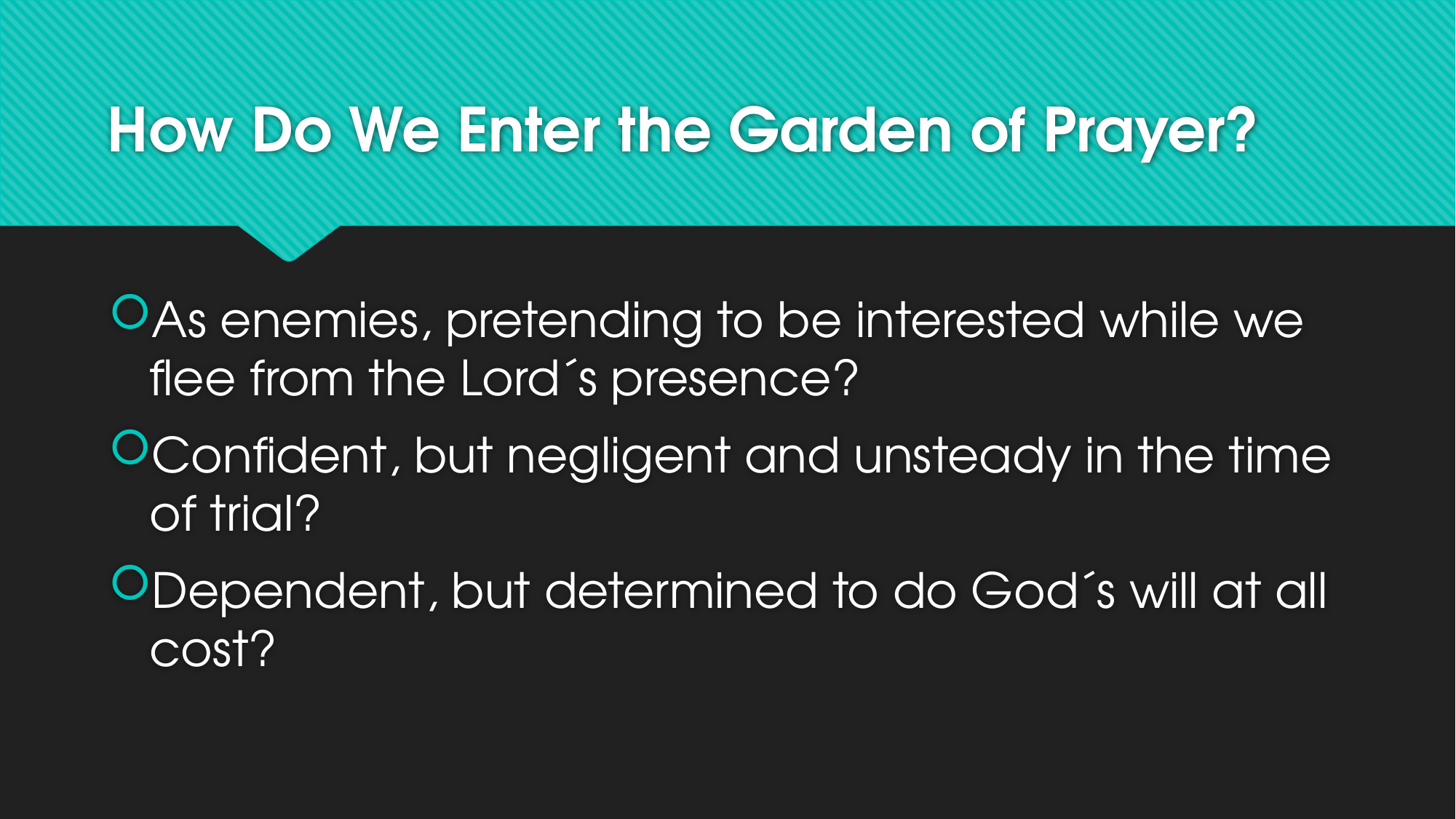

# How Do We Enter the Garden of Prayer?
As enemies, pretending to be interested while we flee from the Lord´s presence?
Confident, but negligent and unsteady in the time of trial?
Dependent, but determined to do God´s will at all cost?